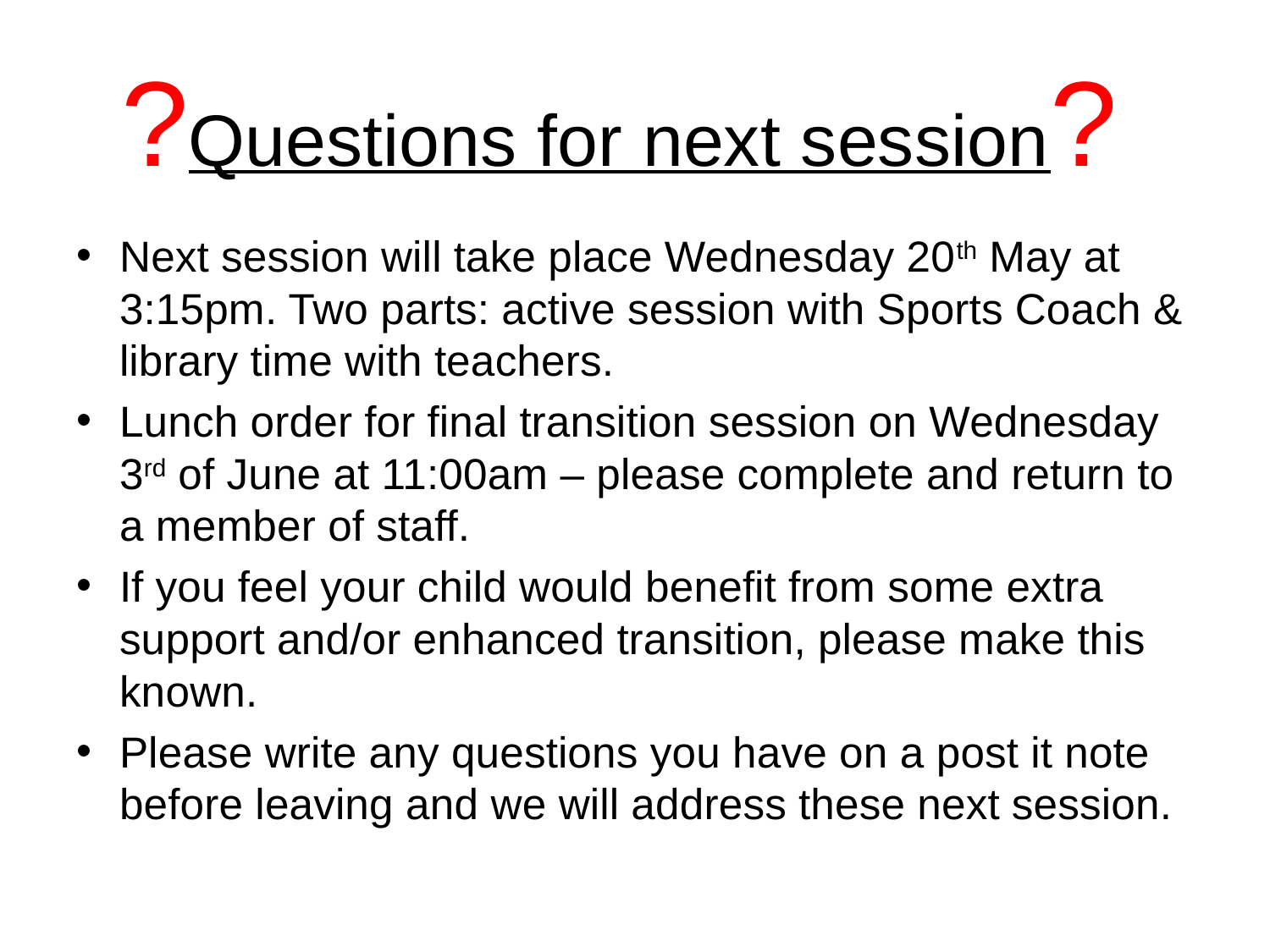

# ?Questions for next session?
Next session will take place Wednesday 20th May at 3:15pm. Two parts: active session with Sports Coach & library time with teachers.
Lunch order for final transition session on Wednesday 3rd of June at 11:00am – please complete and return to a member of staff.
If you feel your child would benefit from some extra support and/or enhanced transition, please make this known.
Please write any questions you have on a post it note before leaving and we will address these next session.